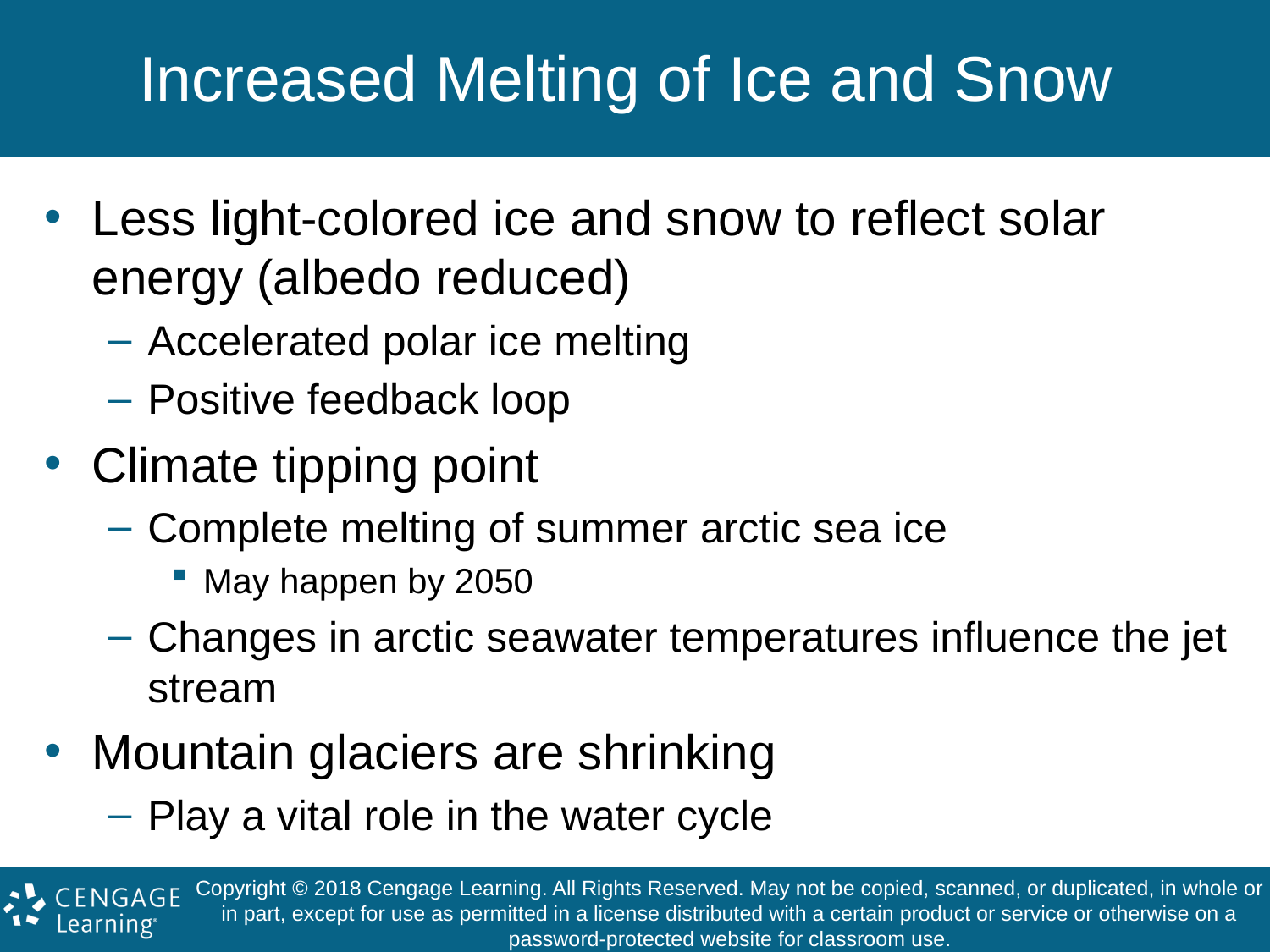

# Increased Melting of Ice and Snow
Less light-colored ice and snow to reflect solar energy (albedo reduced)
Accelerated polar ice melting
Positive feedback loop
Climate tipping point
Complete melting of summer arctic sea ice
May happen by 2050
Changes in arctic seawater temperatures influence the jet stream
Mountain glaciers are shrinking
Play a vital role in the water cycle